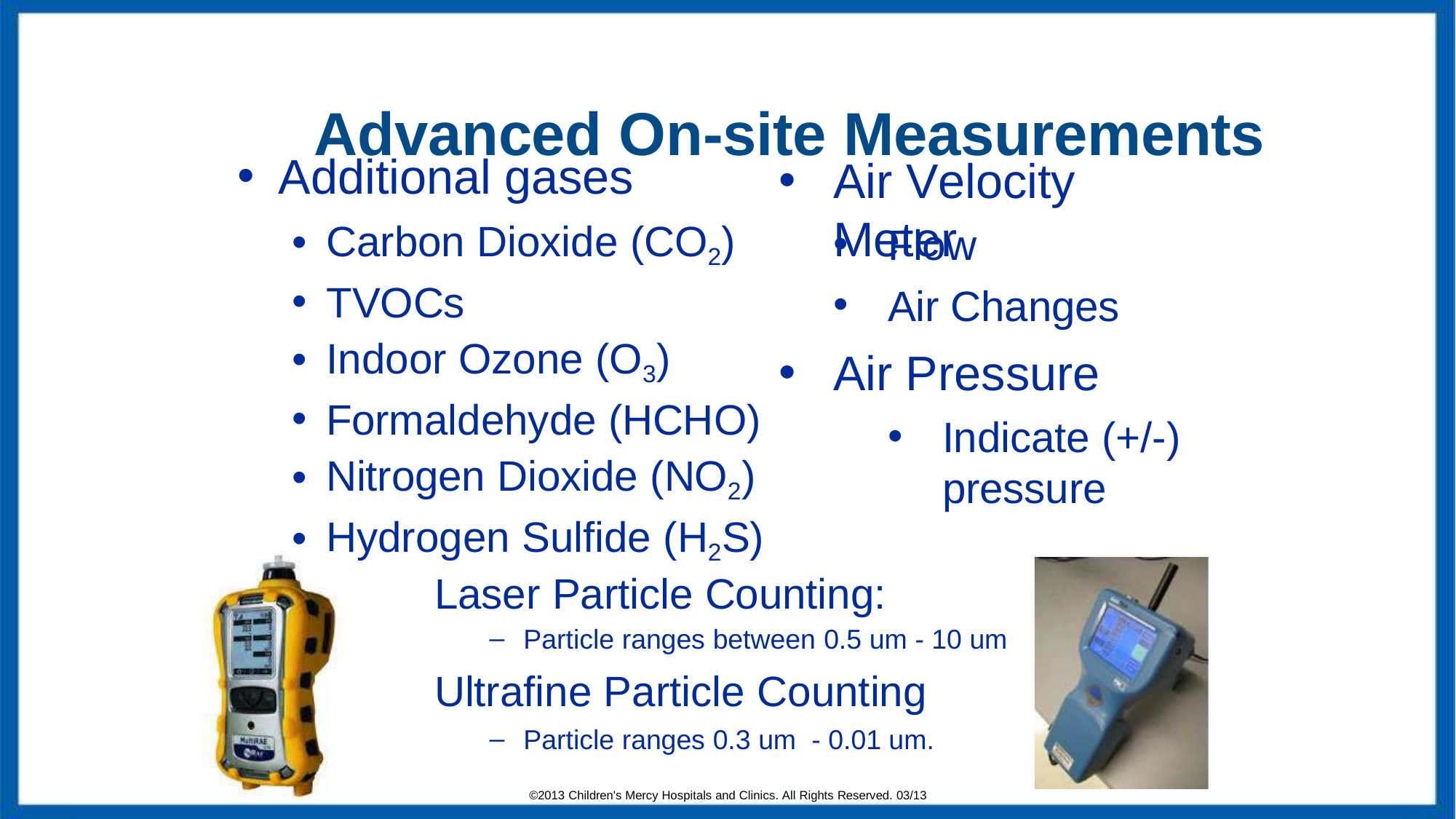

# Advanced On-site Measurements
Additional gases
Carbon Dioxide (CO2)
TVOCs
Indoor Ozone (O3)
Formaldehyde (HCHO)
Nitrogen Dioxide (NO2)
Hydrogen Sulfide (H2S)
Air Velocity Meter
Flow
Air Changes
Air Pressure
Indicate (+/-) pressure

Laser Particle Counting:
Particle ranges between 0.5 um - 10 um
Ultrafine Particle Counting
Particle ranges 0.3 um  - 0.01 um.
©2013 Children's Mercy Hospitals and Clinics. All Rights Reserved. 03/13